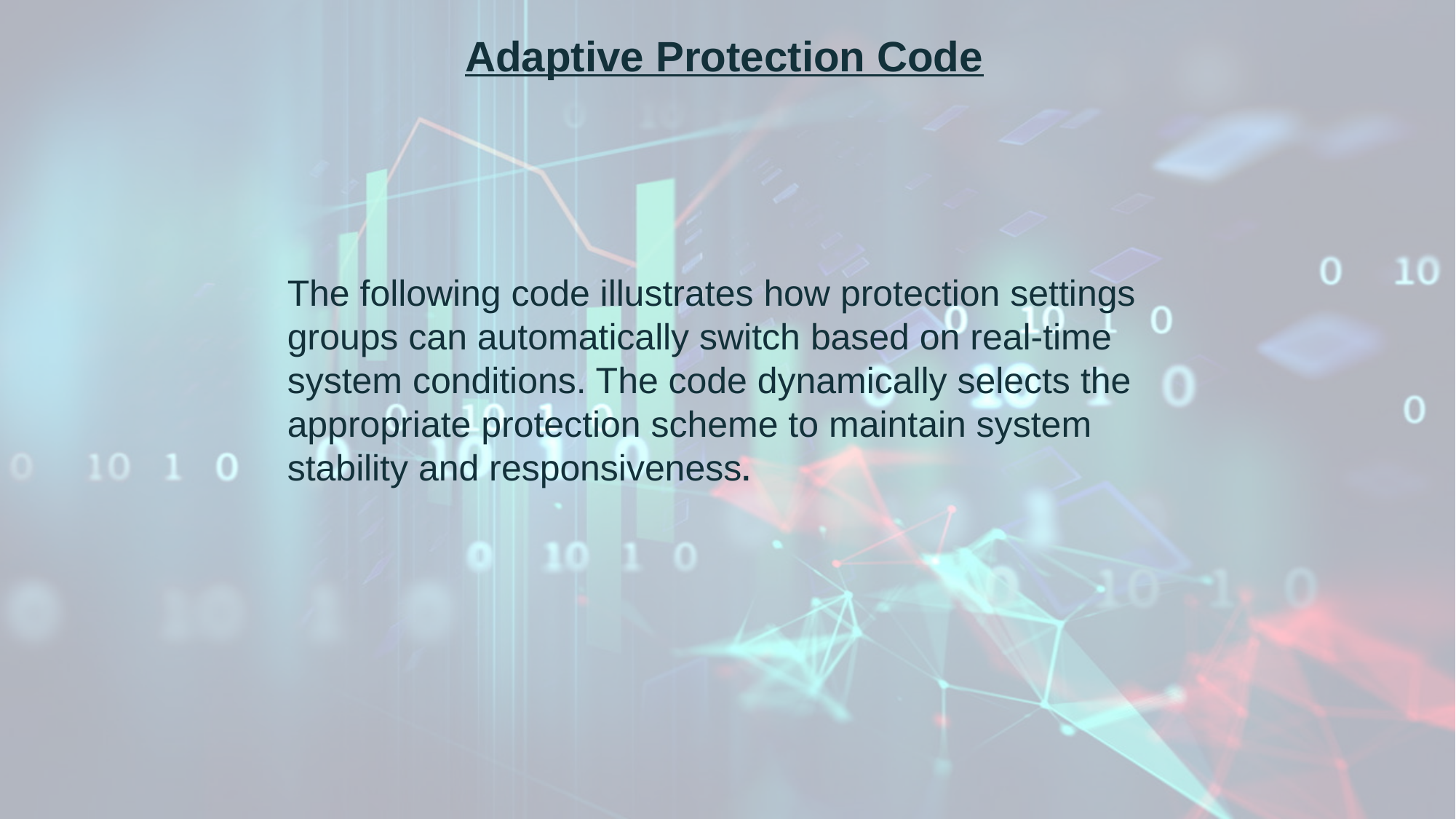

Adaptive Protection Code

The following code illustrates how protection settings groups can automatically switch based on real-time system conditions. The code dynamically selects the appropriate protection scheme to maintain system stability and responsiveness.